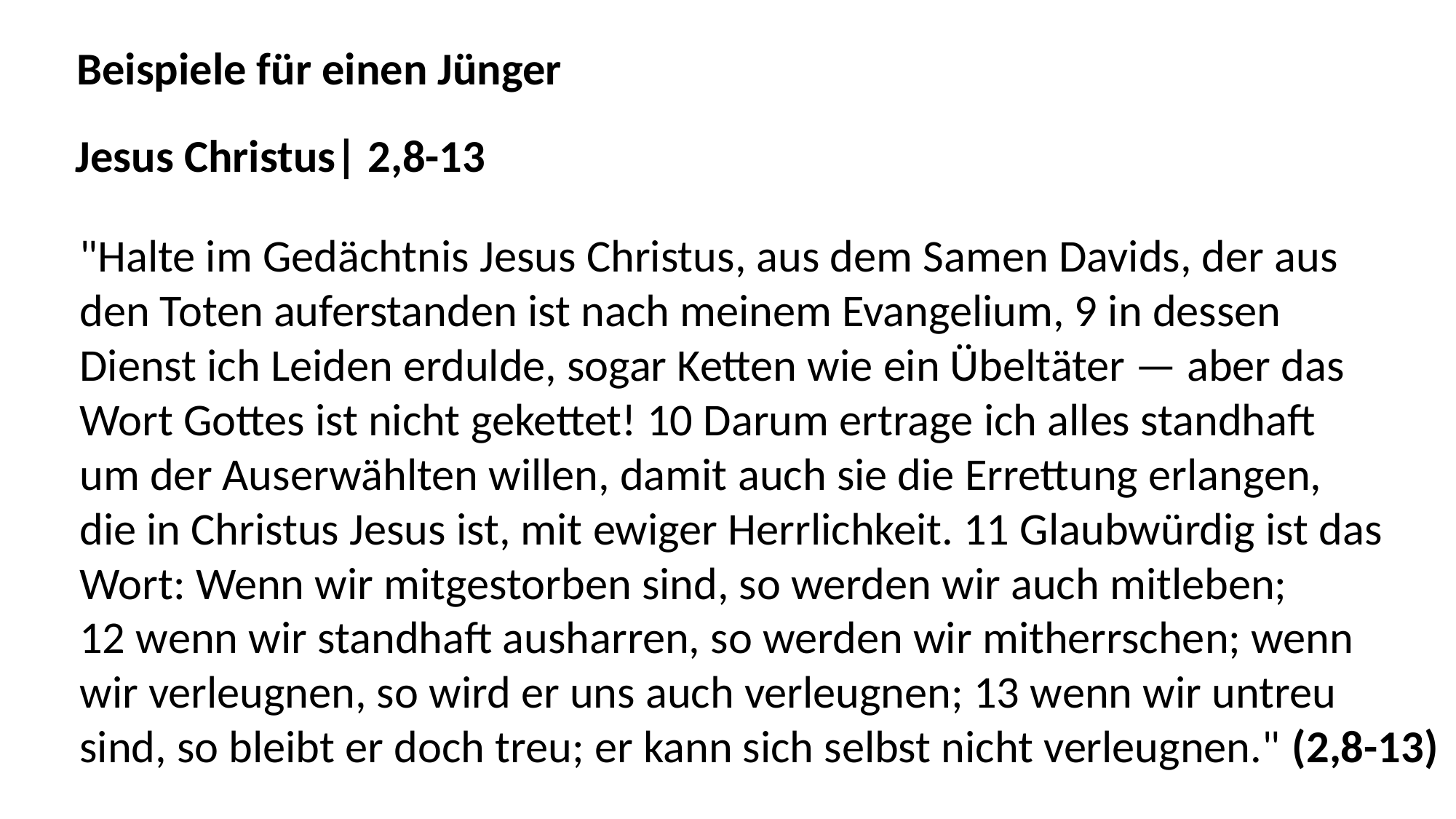

Beispiele für einen Jünger
Jesus Christus| 2,8-13
"Halte im Gedächtnis Jesus Christus, aus dem Samen Davids, der aus
den Toten auferstanden ist nach meinem Evangelium, 9 in dessen
Dienst ich Leiden erdulde, sogar Ketten wie ein Übeltäter — aber das
Wort Gottes ist nicht gekettet! 10 Darum ertrage ich alles standhaft
um der Auserwählten willen, damit auch sie die Errettung erlangen,
die in Christus Jesus ist, mit ewiger Herrlichkeit. 11 Glaubwürdig ist das
Wort: Wenn wir mitgestorben sind, so werden wir auch mitleben;
12 wenn wir standhaft ausharren, so werden wir mitherrschen; wenn
wir verleugnen, so wird er uns auch verleugnen; 13 wenn wir untreu
sind, so bleibt er doch treu; er kann sich selbst nicht verleugnen." (2,8-13)